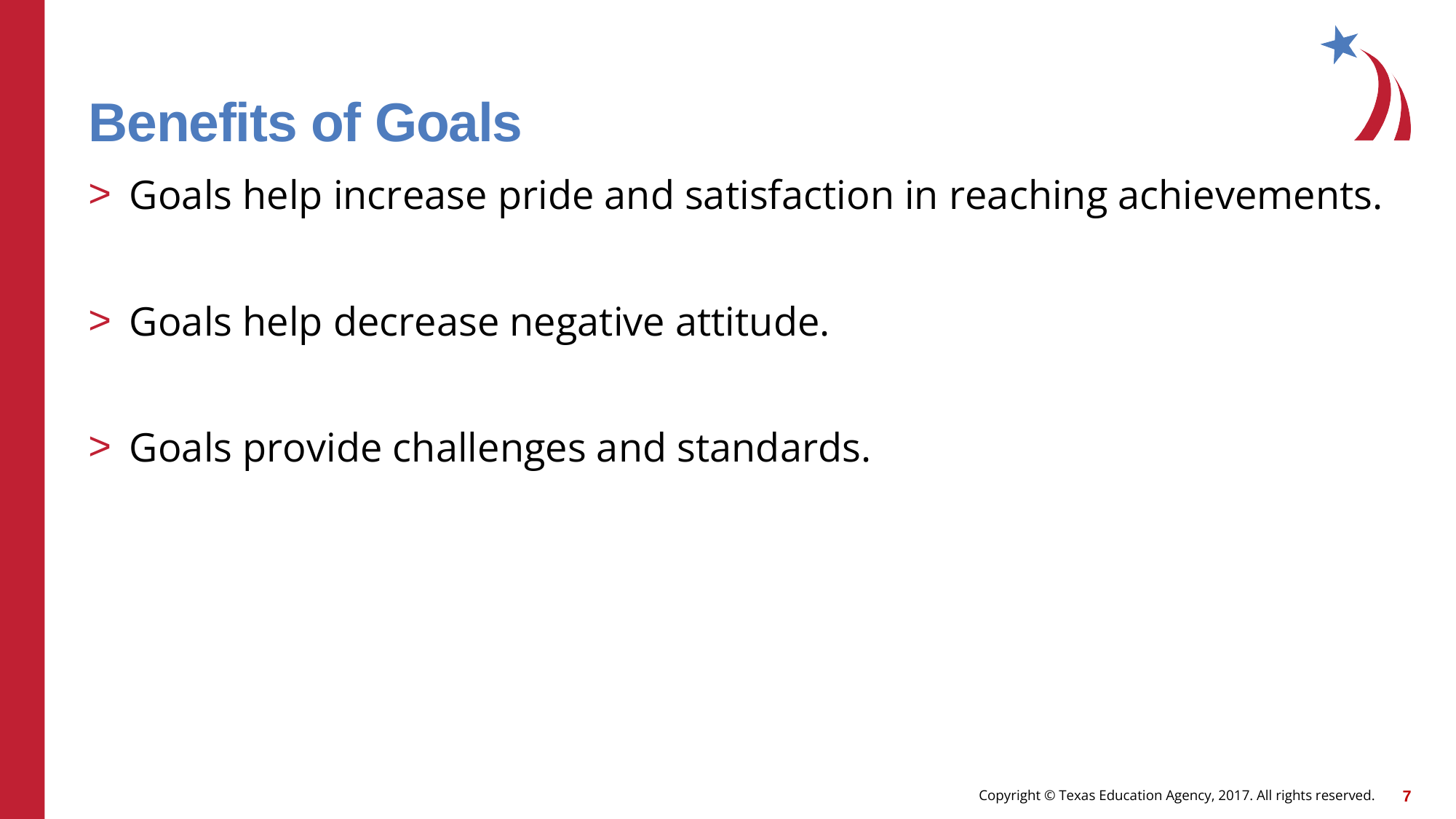

# Benefits of Goals
Goals help increase pride and satisfaction in reaching achievements.

Goals help decrease negative attitude.

Goals provide challenges and standards.